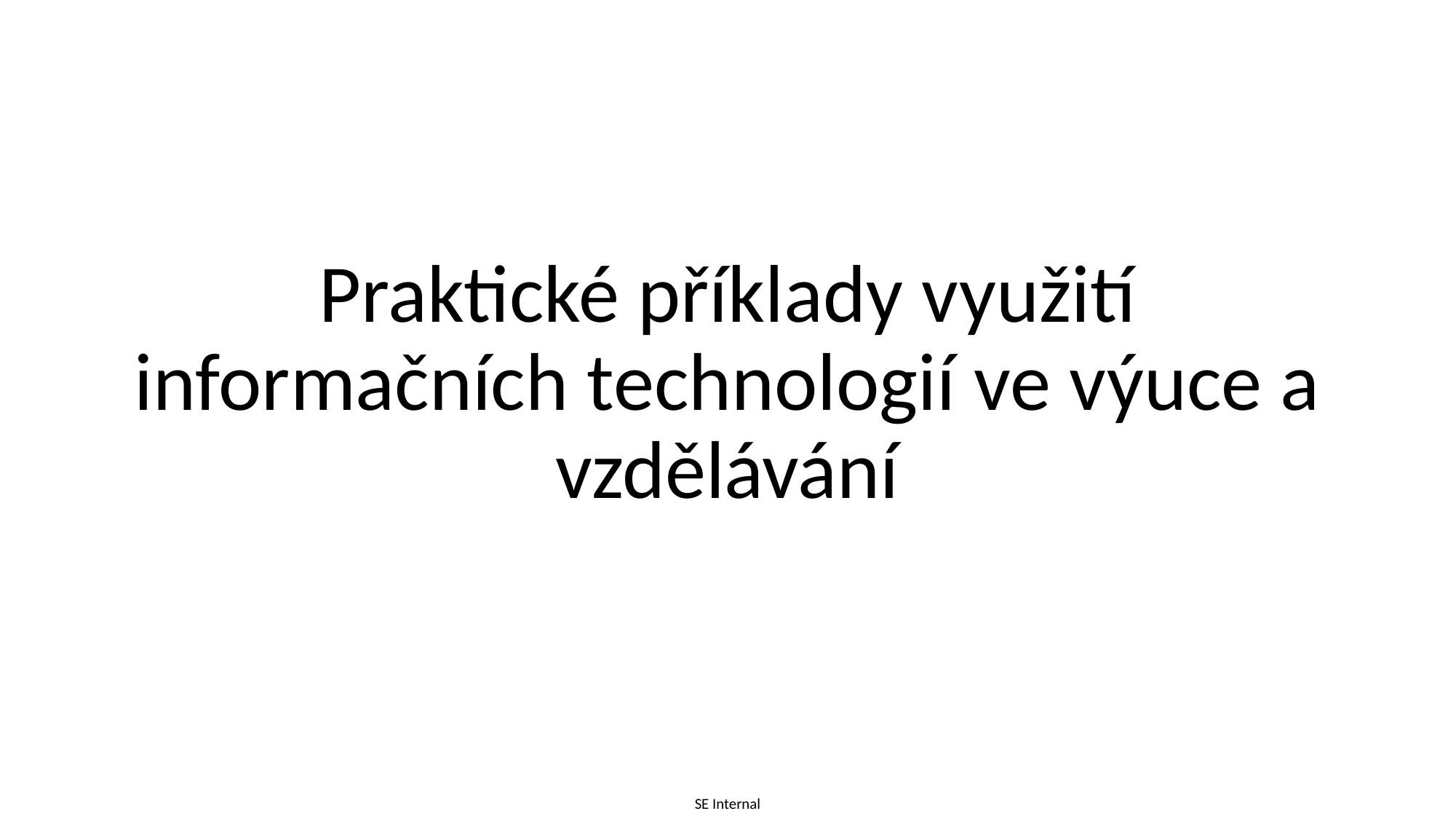

# Praktické příklady využití informačních technologií ve výuce a vzdělávání